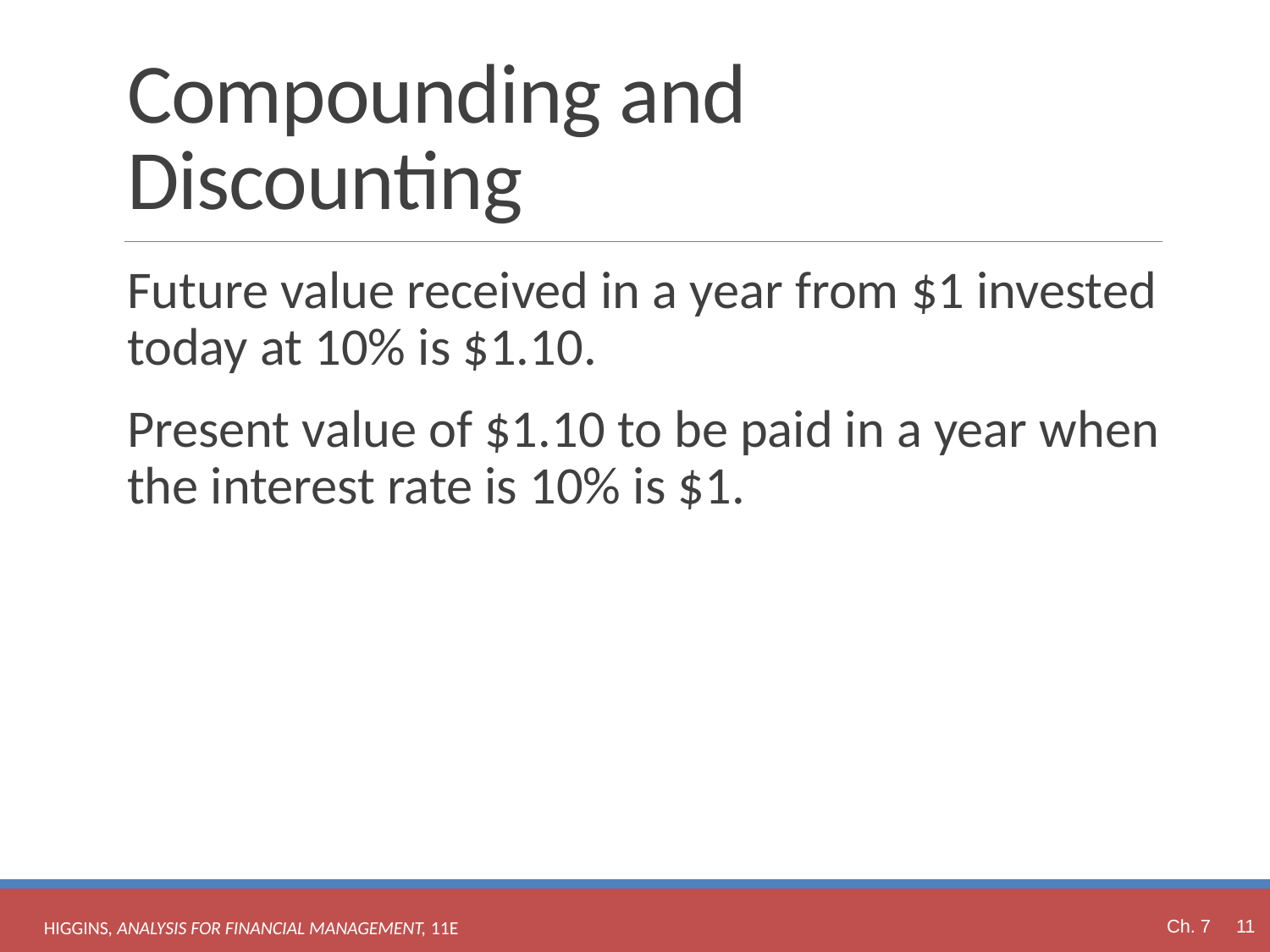

# Compounding and Discounting
Future value received in a year from $1 invested today at 10% is $1.10.
Present value of $1.10 to be paid in a year when the interest rate is 10% is $1.

Ch. 7     11